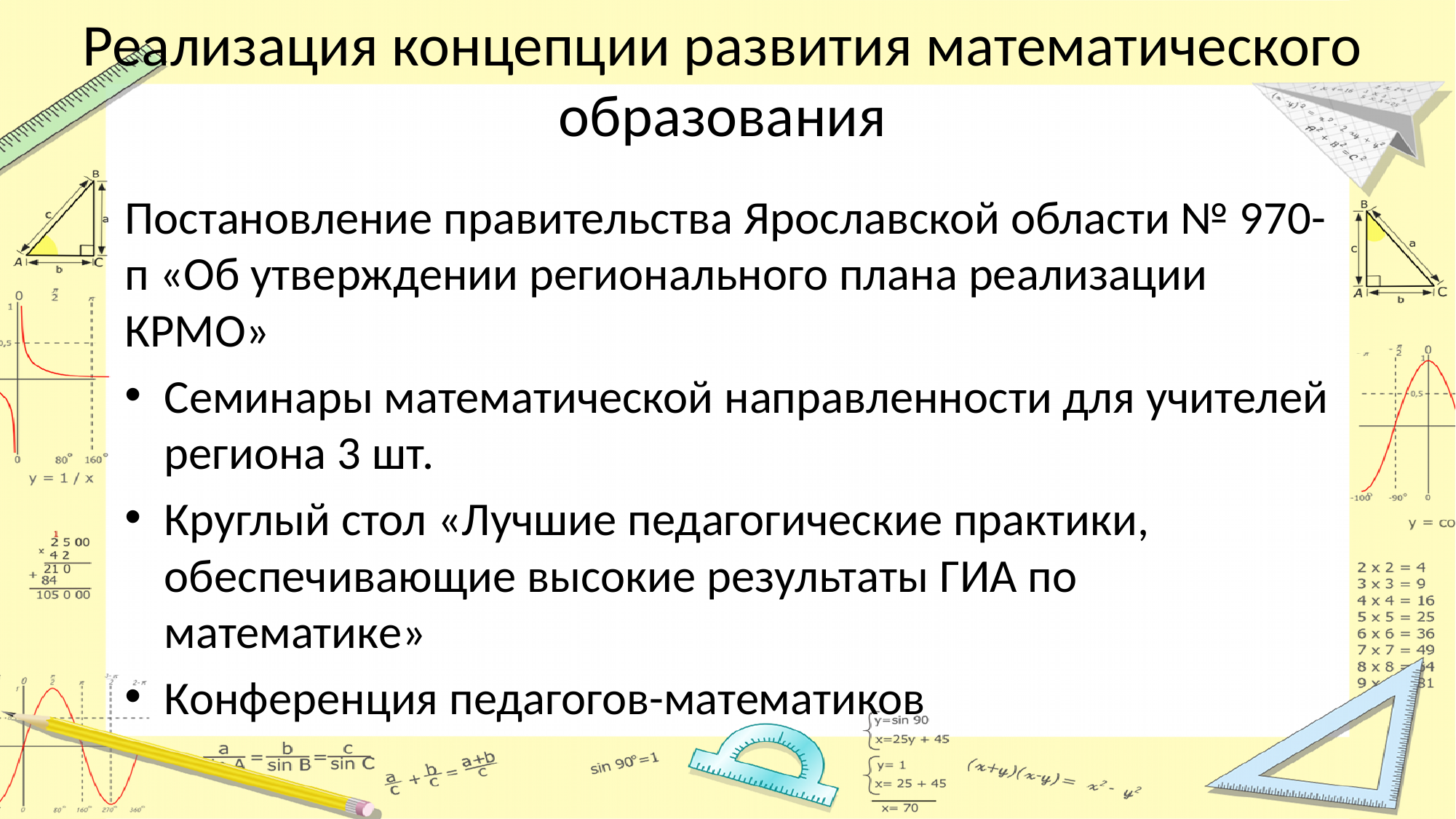

# Реализация концепции развития математического образования
Постановление правительства Ярославской области № 970-п «Об утверждении регионального плана реализации КРМО»
Семинары математической направленности для учителей региона 3 шт.
Круглый стол «Лучшие педагогические практики, обеспечивающие высокие результаты ГИА по математике»
Конференция педагогов-математиков